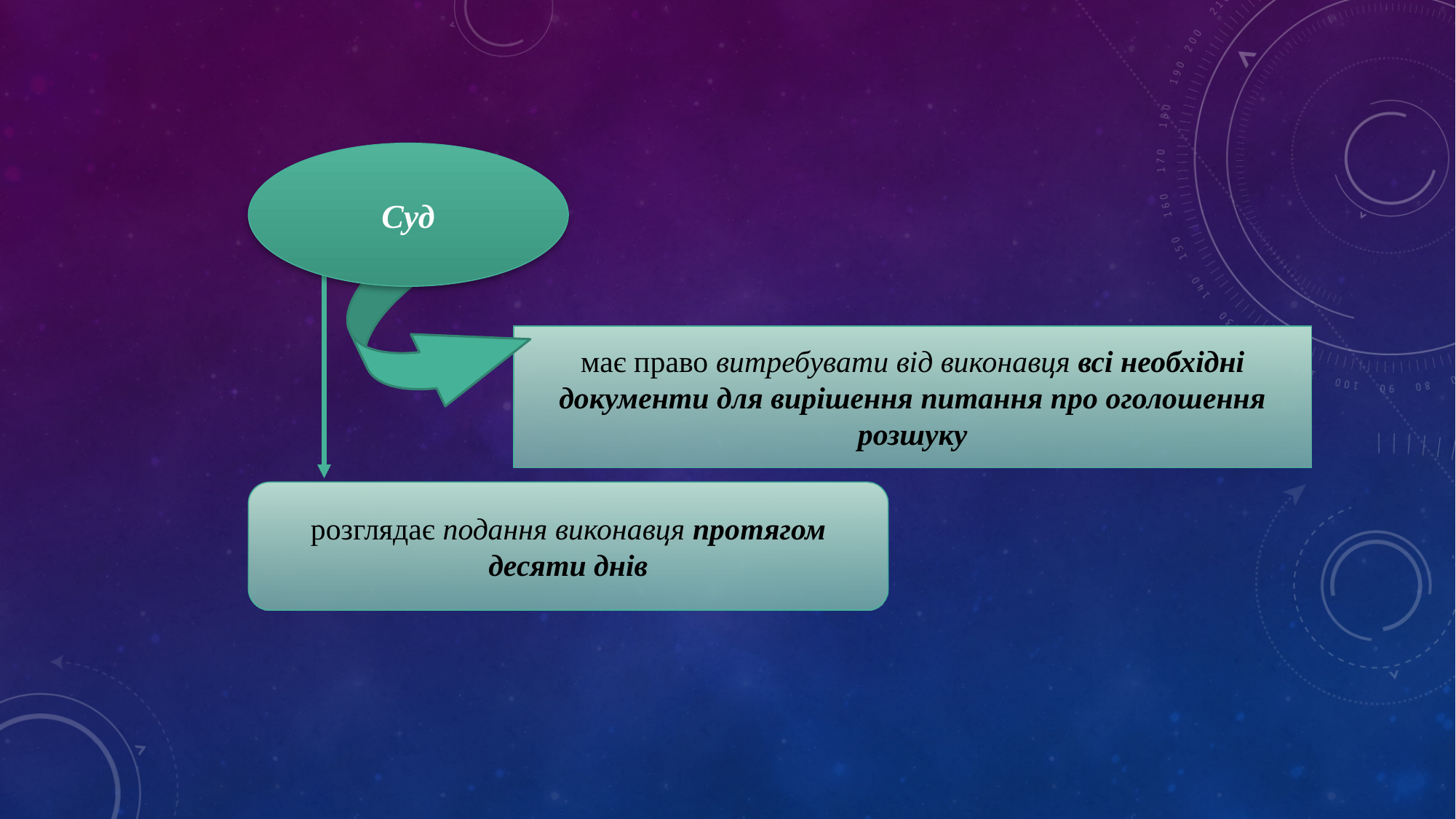

Суд

має право витребувати від виконавця всі необхідні документи для вирішення питання про оголошення розшуку
розглядає подання виконавця протягом десяти днів